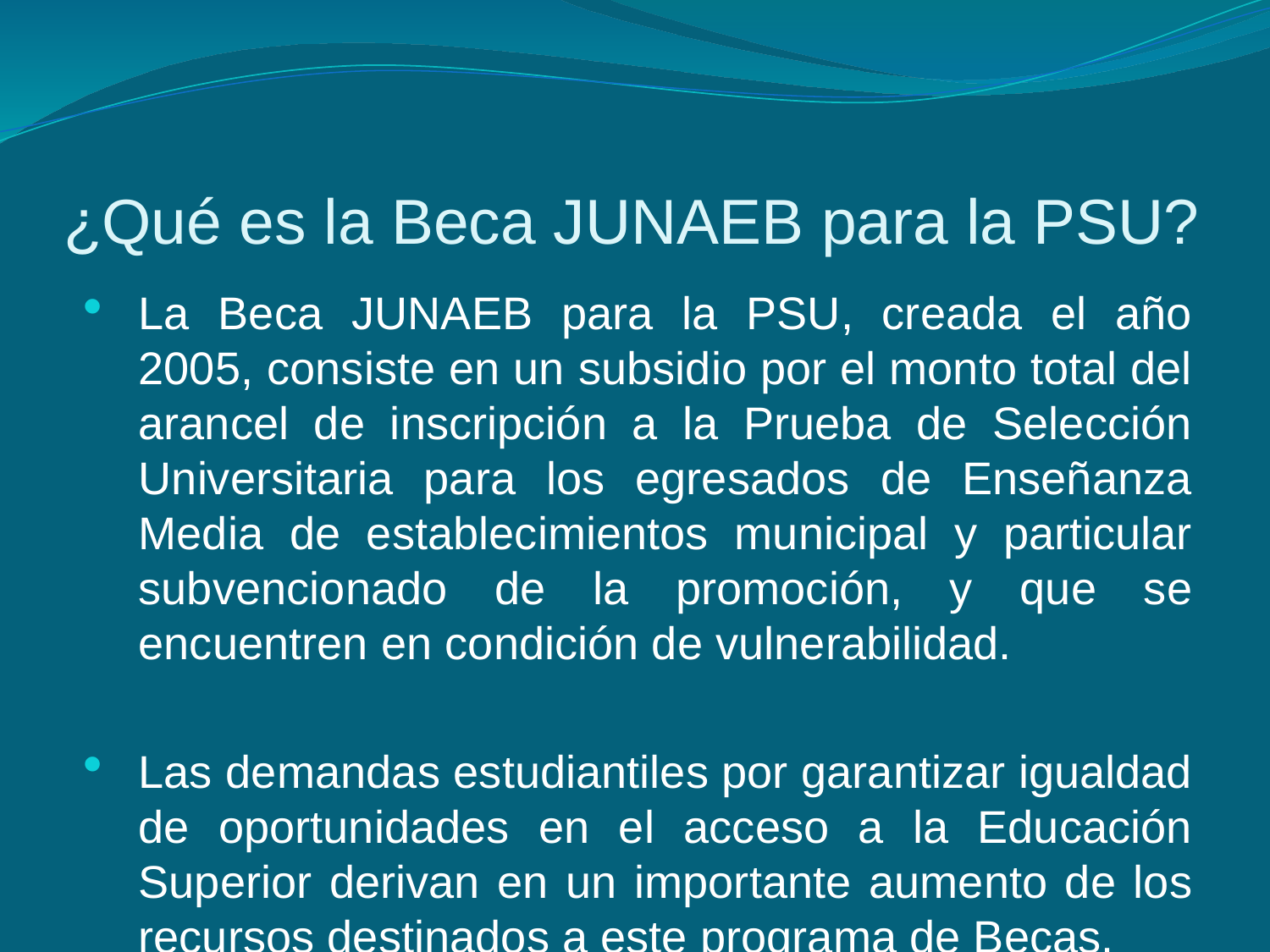

# ¿Qué es la Beca JUNAEB para la PSU?
La Beca JUNAEB para la PSU, creada el año 2005, consiste en un subsidio por el monto total del arancel de inscripción a la Prueba de Selección Universitaria para los egresados de Enseñanza Media de establecimientos municipal y particular subvencionado de la promoción, y que se encuentren en condición de vulnerabilidad.

Las demandas estudiantiles por garantizar igualdad de oportunidades en el acceso a la Educación Superior derivan en un importante aumento de los recursos destinados a este programa de Becas.